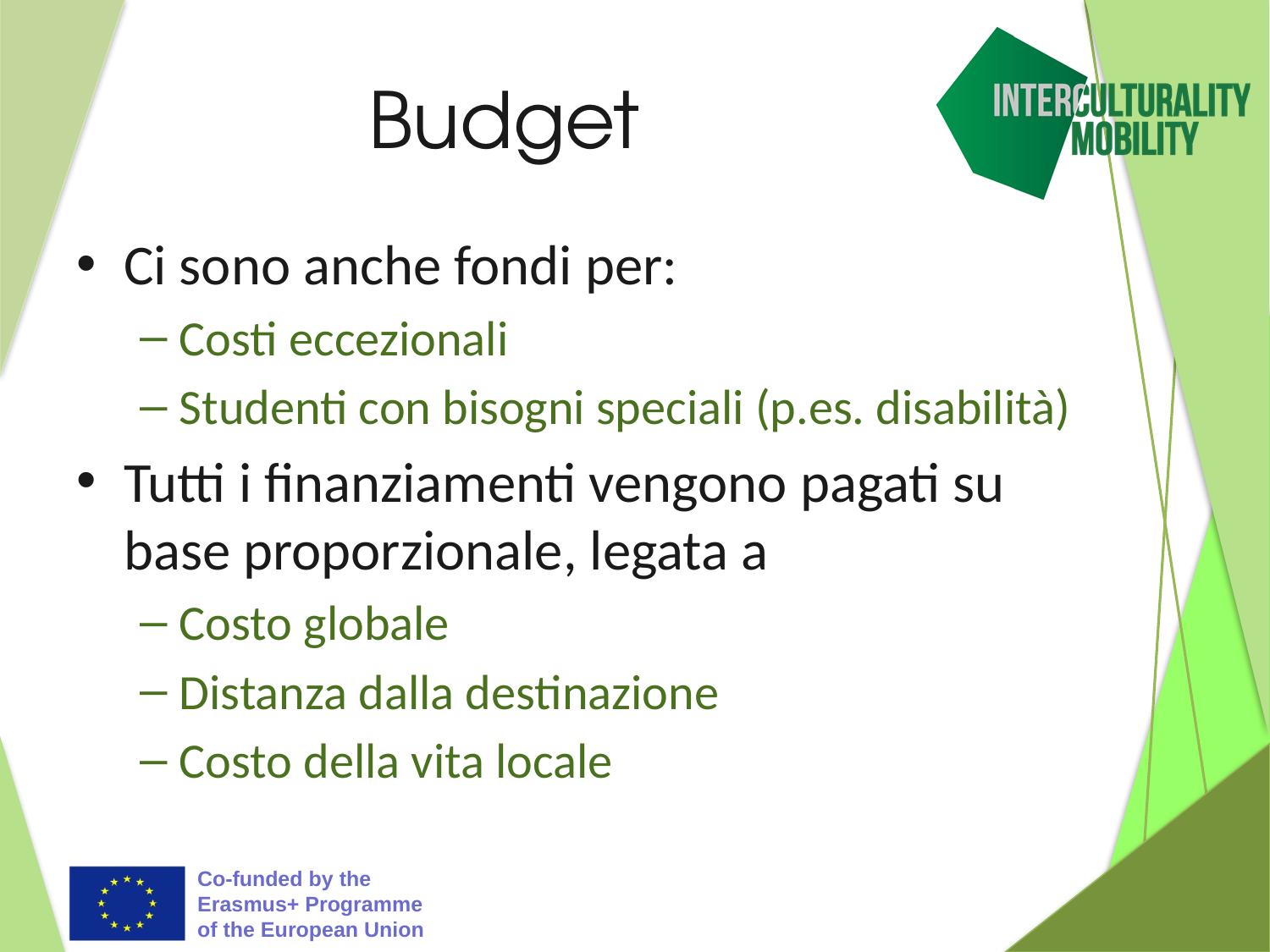

# Budget
Ci sono anche fondi per:
Costi eccezionali
Studenti con bisogni speciali (p.es. disabilità)
Tutti i finanziamenti vengono pagati su base proporzionale, legata a
Costo globale
Distanza dalla destinazione
Costo della vita locale